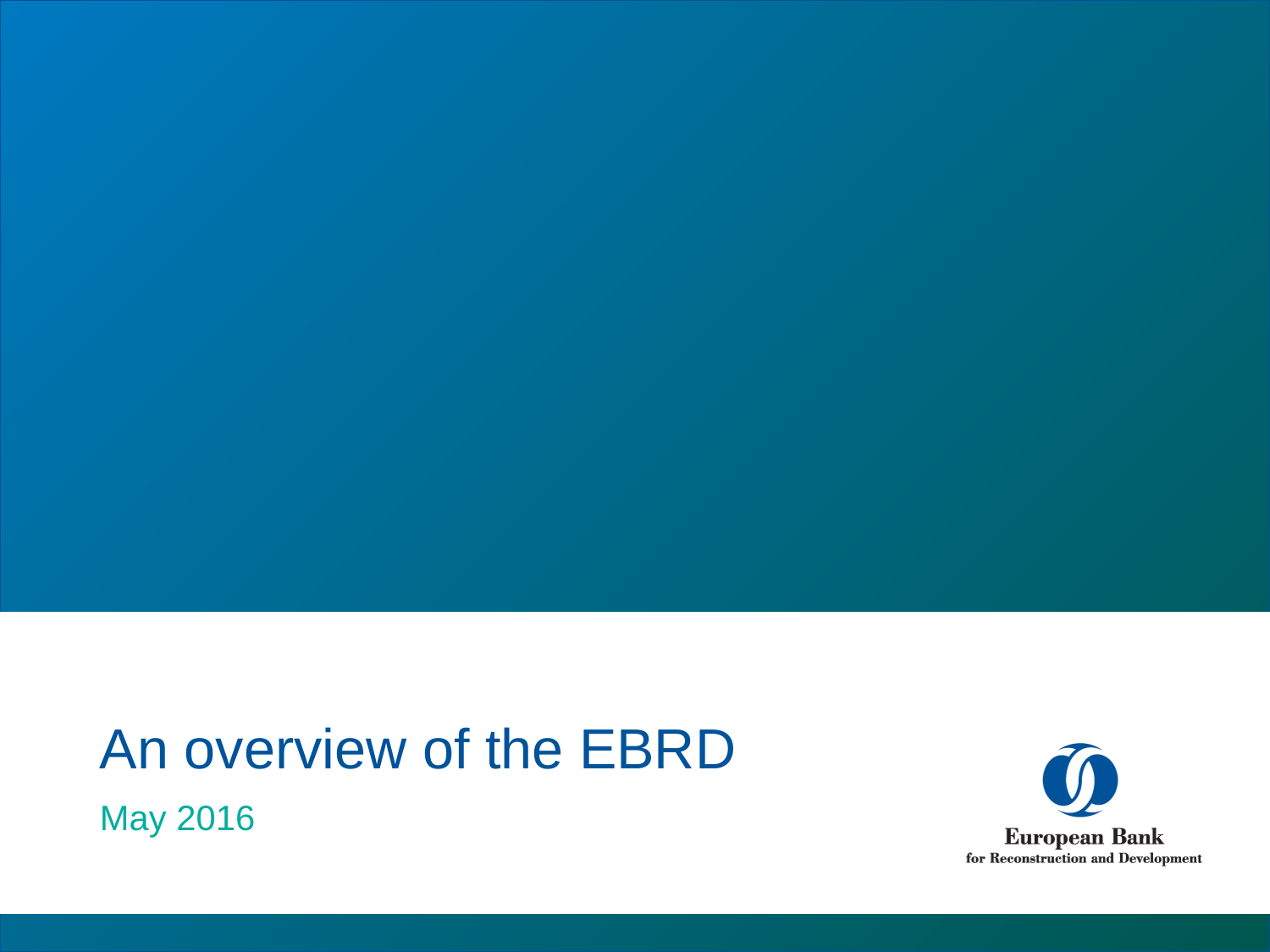

# An overview of the EBRD
May 2016